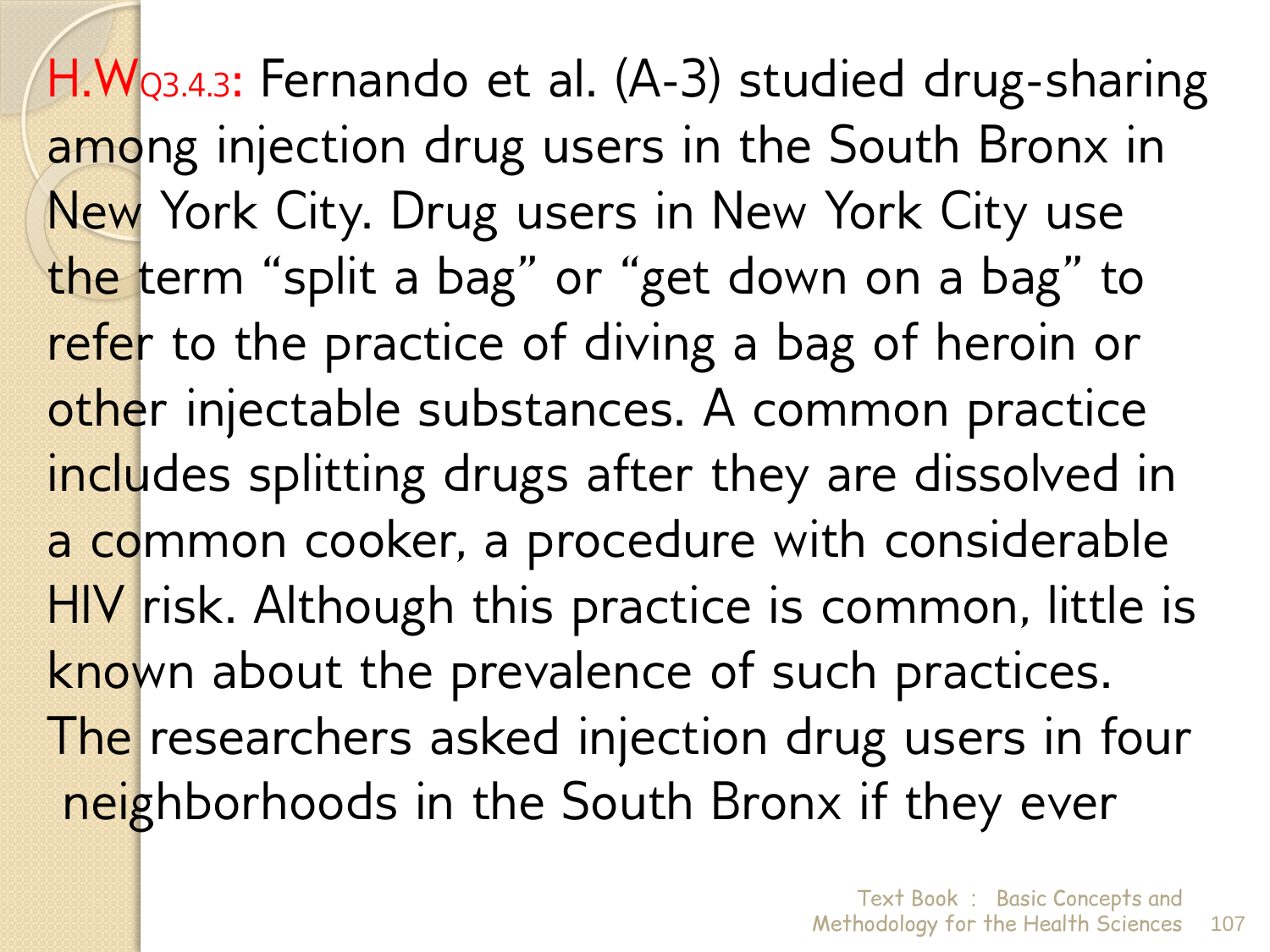

H.WQ3.4.3: Fernando et al. (A-3) studied drug-sharing among injection drug users in the South Bronx in New York City. Drug users in New York City use the term “split a bag” or “get down on a bag” to refer to the practice of diving a bag of heroin or other injectable substances. A common practice includes splitting drugs after they are dissolved in a common cooker, a procedure with considerable HIV risk. Although this practice is common, little is known about the prevalence of such practices. The researchers asked injection drug users in four neighborhoods in the South Bronx if they ever

Text Book  :   Basic Concepts and Methodology for the Health Sciences
107